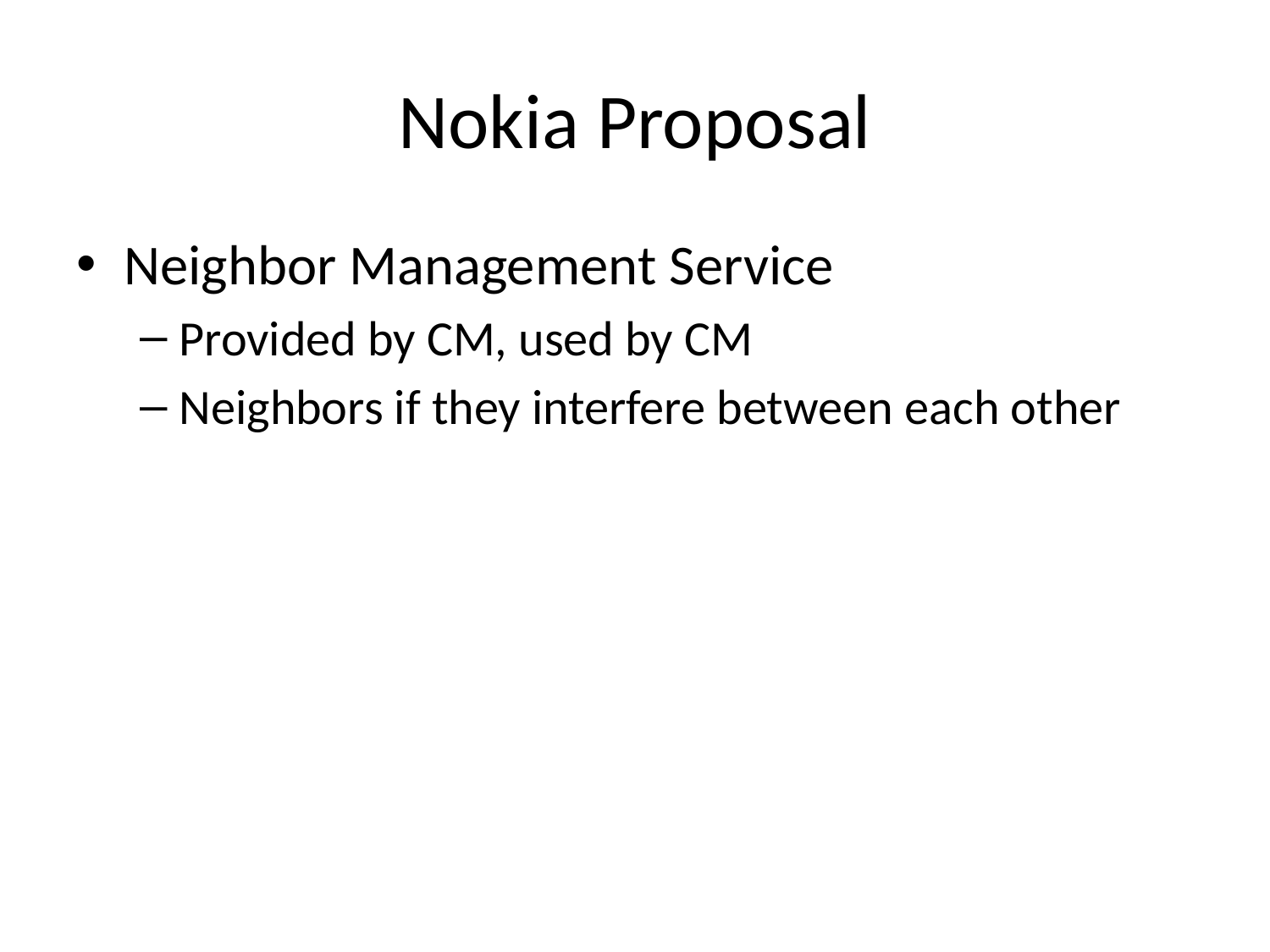

# Nokia Proposal
Neighbor Management Service
Provided by CM, used by CM
Neighbors if they interfere between each other